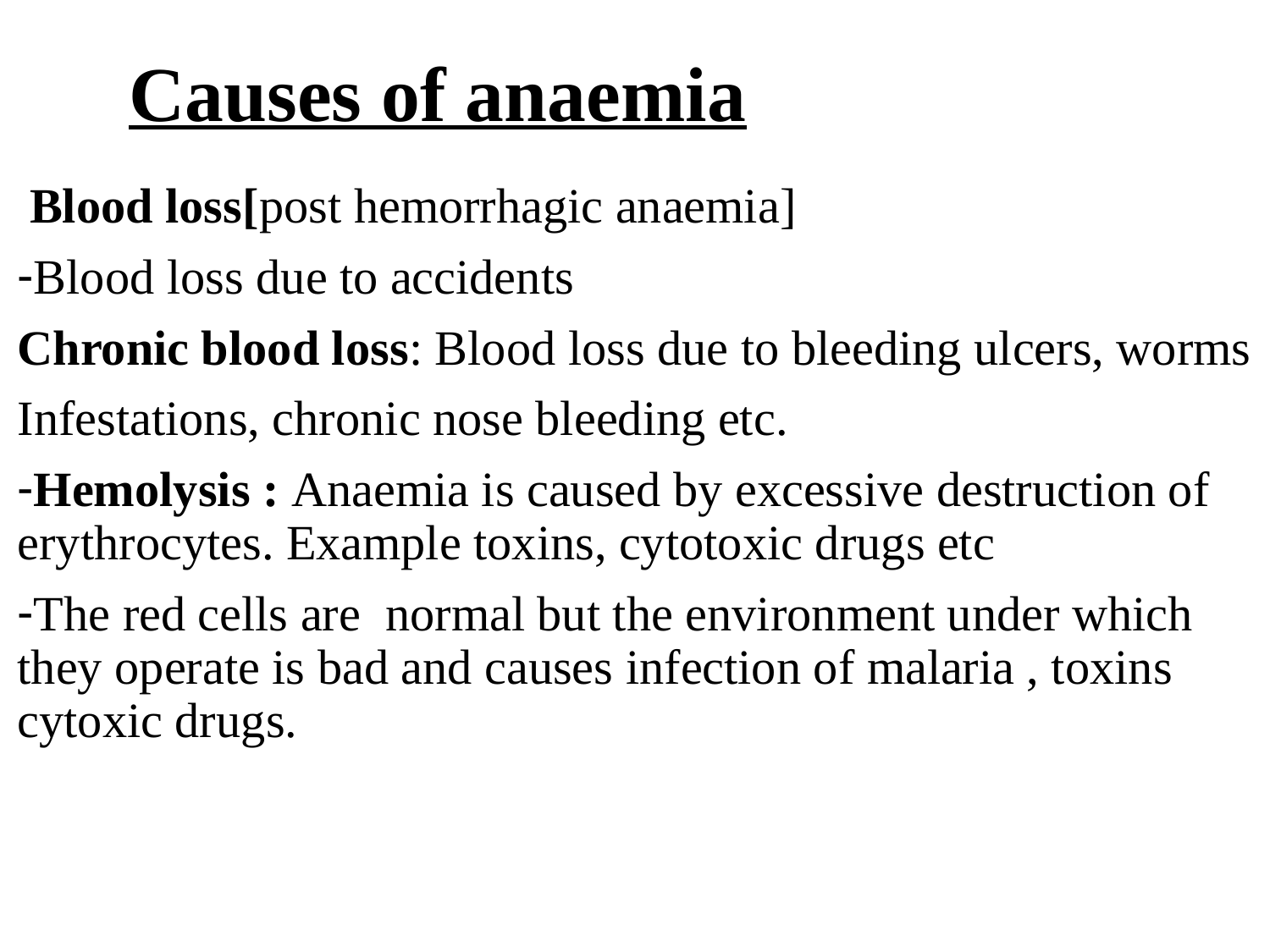

# Causes of anaemia
 Blood loss[post hemorrhagic anaemia]
Blood loss due to accidents
Chronic blood loss: Blood loss due to bleeding ulcers, worms
Infestations, chronic nose bleeding etc.
Hemolysis : Anaemia is caused by excessive destruction of erythrocytes. Example toxins, cytotoxic drugs etc
The red cells are  normal but the environment under which they operate is bad and causes infection of malaria , toxins cytoxic drugs.